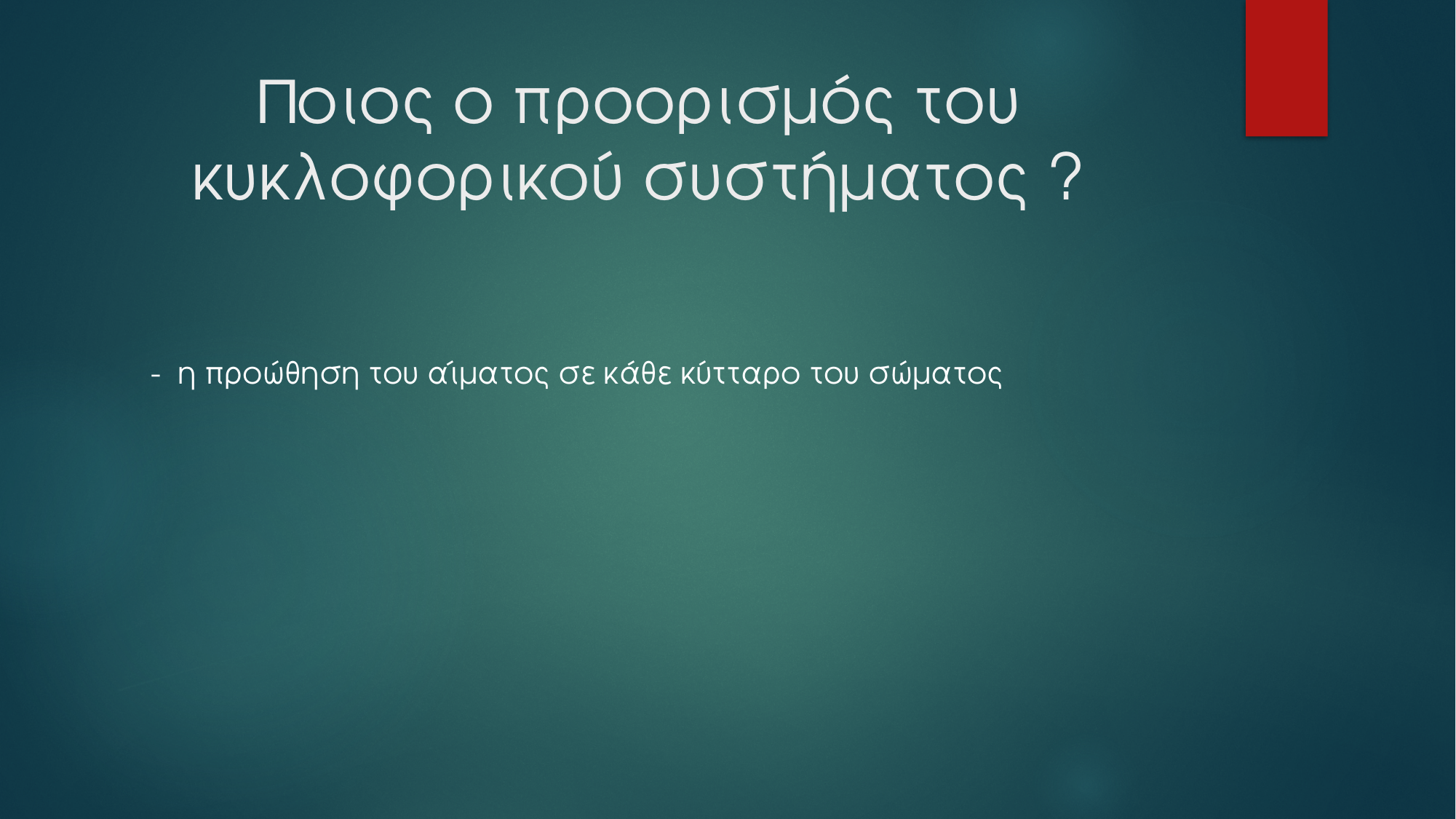

# Ποιος ο προορισμός του κυκλοφορικού συστήματος ?

 -  η προώθηση του αίματος σε κάθε κύτταρο του σώματος